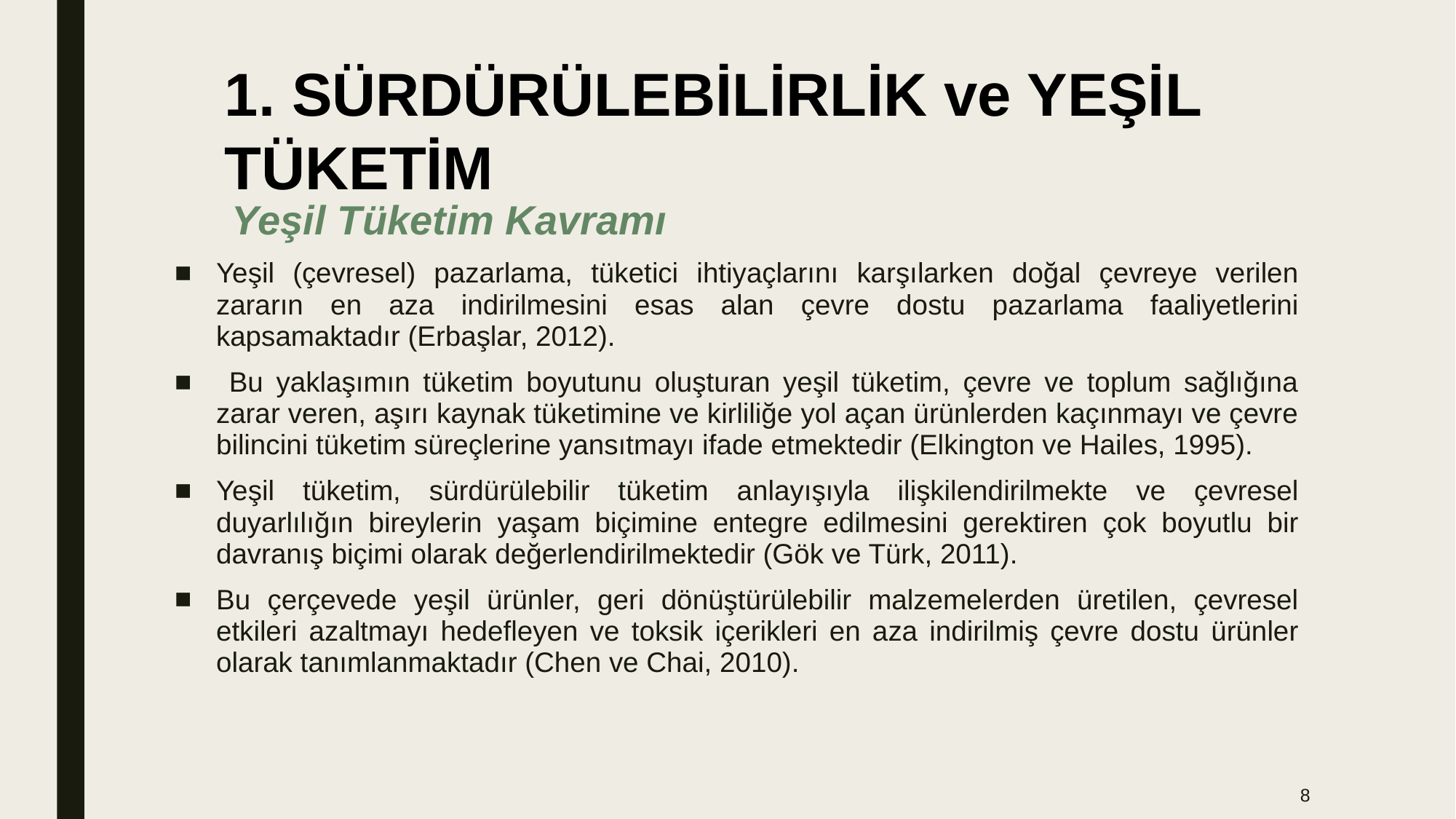

1. SÜRDÜRÜLEBİLİRLİK ve YEŞİL TÜKETİM

Yeşil Tüketim Kavramı
Yeşil (çevresel) pazarlama, tüketici ihtiyaçlarını karşılarken doğal çevreye verilen zararın en aza indirilmesini esas alan çevre dostu pazarlama faaliyetlerini kapsamaktadır (Erbaşlar, 2012).
 Bu yaklaşımın tüketim boyutunu oluşturan yeşil tüketim, çevre ve toplum sağlığına zarar veren, aşırı kaynak tüketimine ve kirliliğe yol açan ürünlerden kaçınmayı ve çevre bilincini tüketim süreçlerine yansıtmayı ifade etmektedir (Elkington ve Hailes, 1995).
Yeşil tüketim, sürdürülebilir tüketim anlayışıyla ilişkilendirilmekte ve çevresel duyarlılığın bireylerin yaşam biçimine entegre edilmesini gerektiren çok boyutlu bir davranış biçimi olarak değerlendirilmektedir (Gök ve Türk, 2011).
Bu çerçevede yeşil ürünler, geri dönüştürülebilir malzemelerden üretilen, çevresel etkileri azaltmayı hedefleyen ve toksik içerikleri en aza indirilmiş çevre dostu ürünler olarak tanımlanmaktadır (Chen ve Chai, 2010).
8